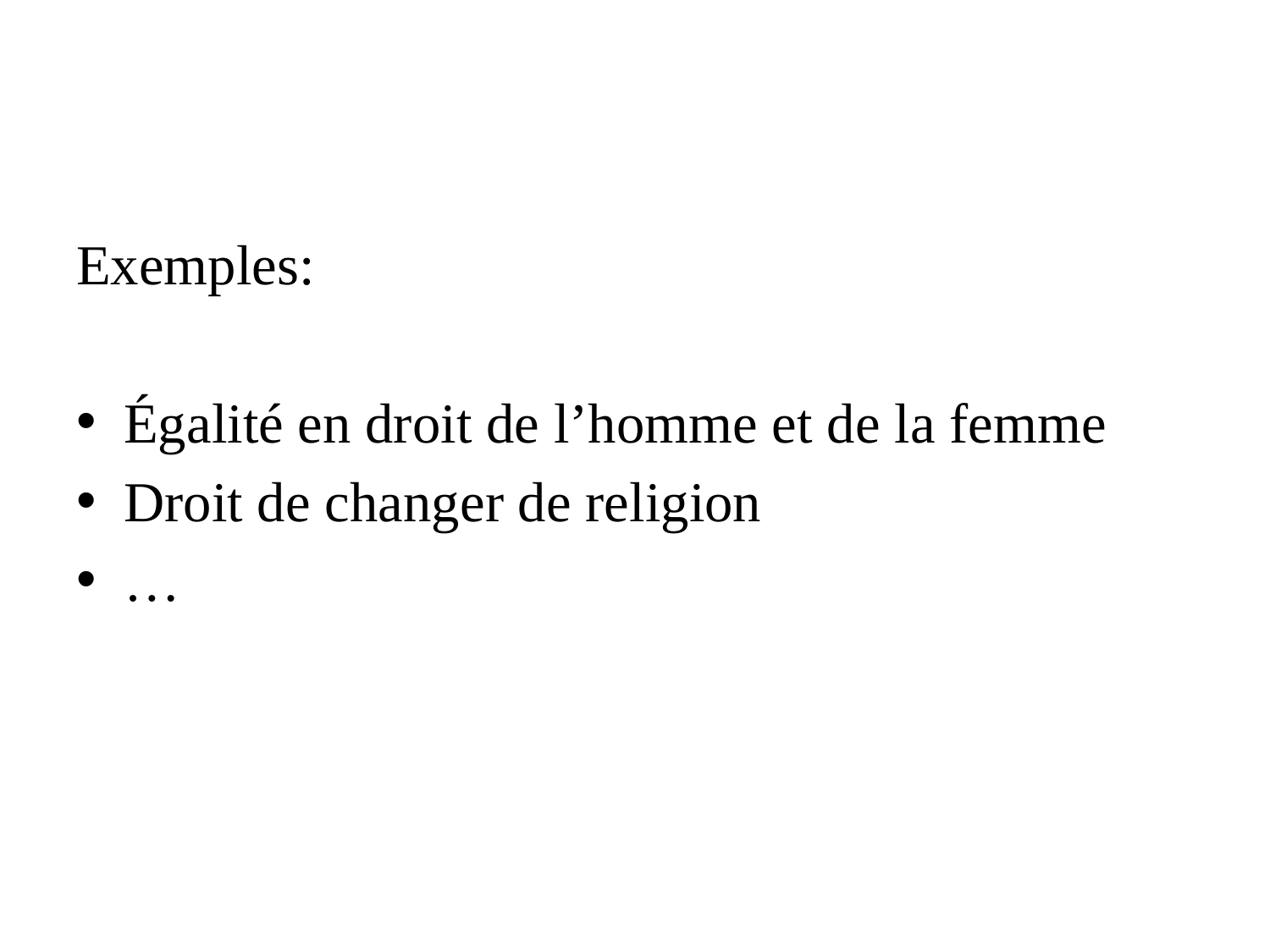

#
Exemples:

Égalité en droit de l’homme et de la femme
Droit de changer de religion
…